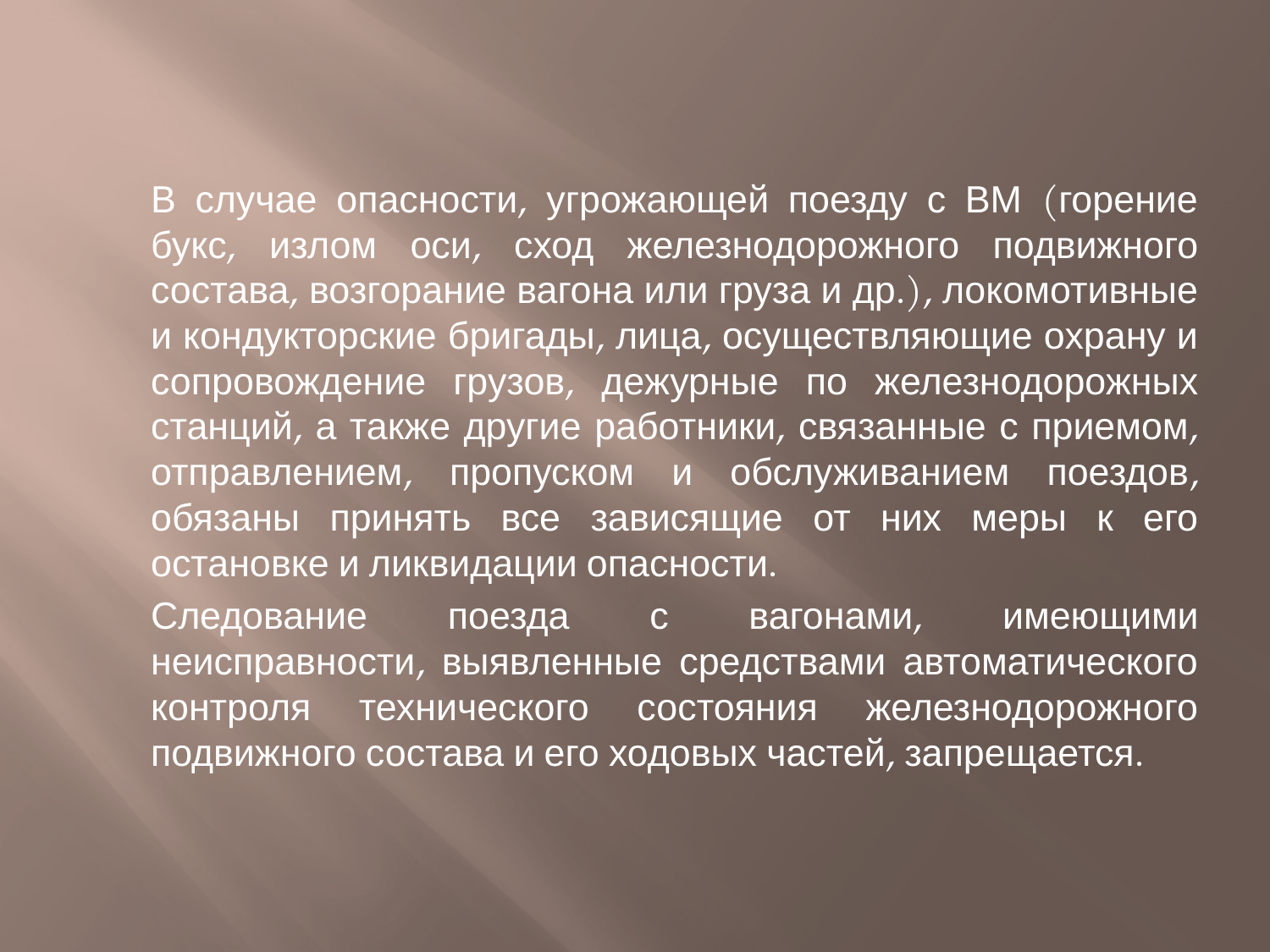

В случае опасности, угрожающей поезду с ВМ (горение букс, излом оси, сход железнодорожного подвижного состава, возгорание вагона или груза и др.), локомотивные и кондукторские бригады, лица, осуществляющие охрану и сопровождение грузов, дежурные по железнодорожных станций, а также другие работники, связанные с приемом, отправлением, пропуском и обслуживанием поездов, обязаны принять все зависящие от них меры к его остановке и ликвидации опасности.
	Следование поезда с вагонами, имеющими неисправности, выявленные средствами автоматического контроля технического состояния железнодорожного подвижного состава и его ходовых частей, запрещается.